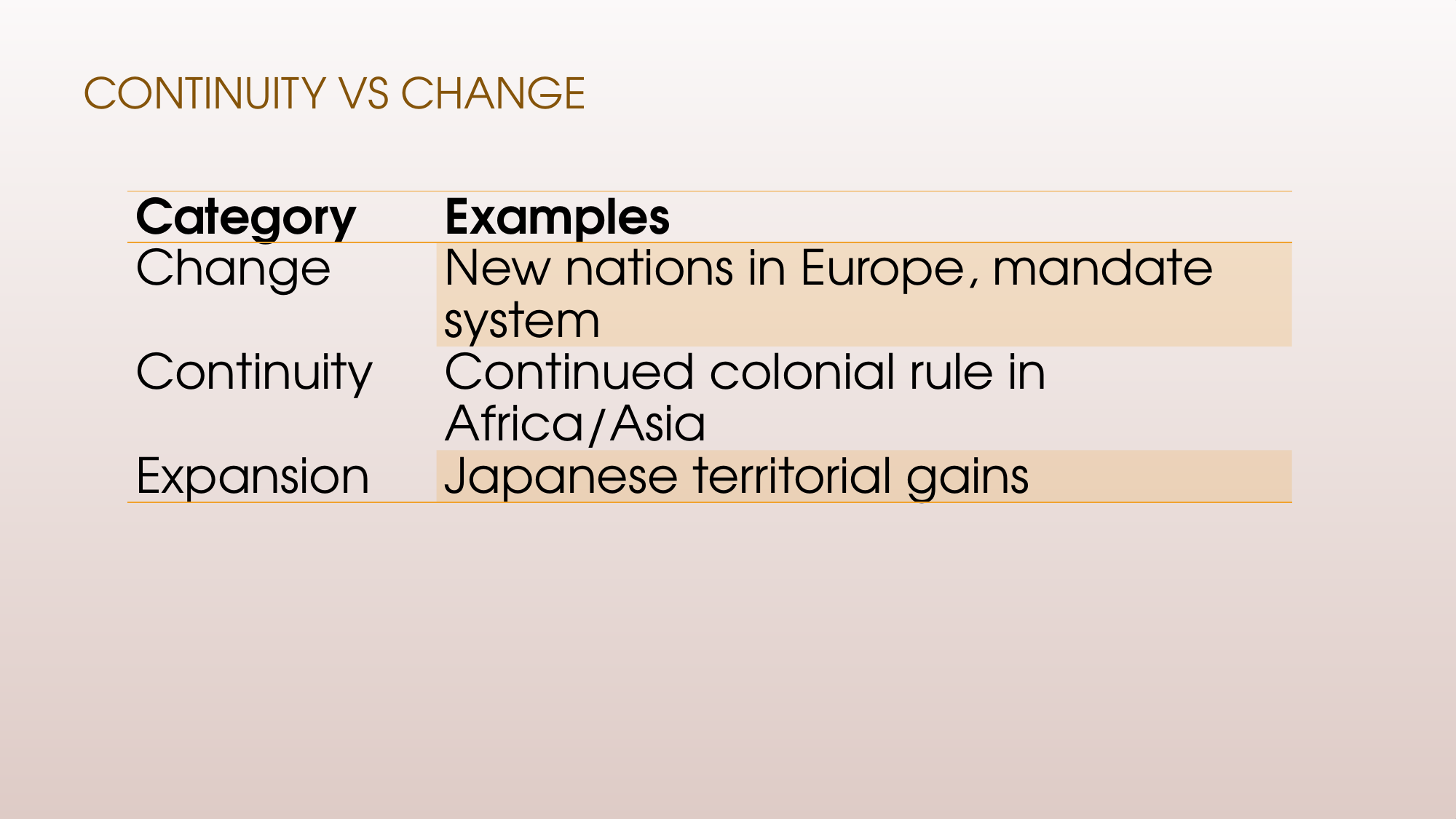

# Continuity vs Change
| Category | Examples |
| --- | --- |
| Change | New nations in Europe, mandate system |
| Continuity | Continued colonial rule in Africa/Asia |
| Expansion | Japanese territorial gains |